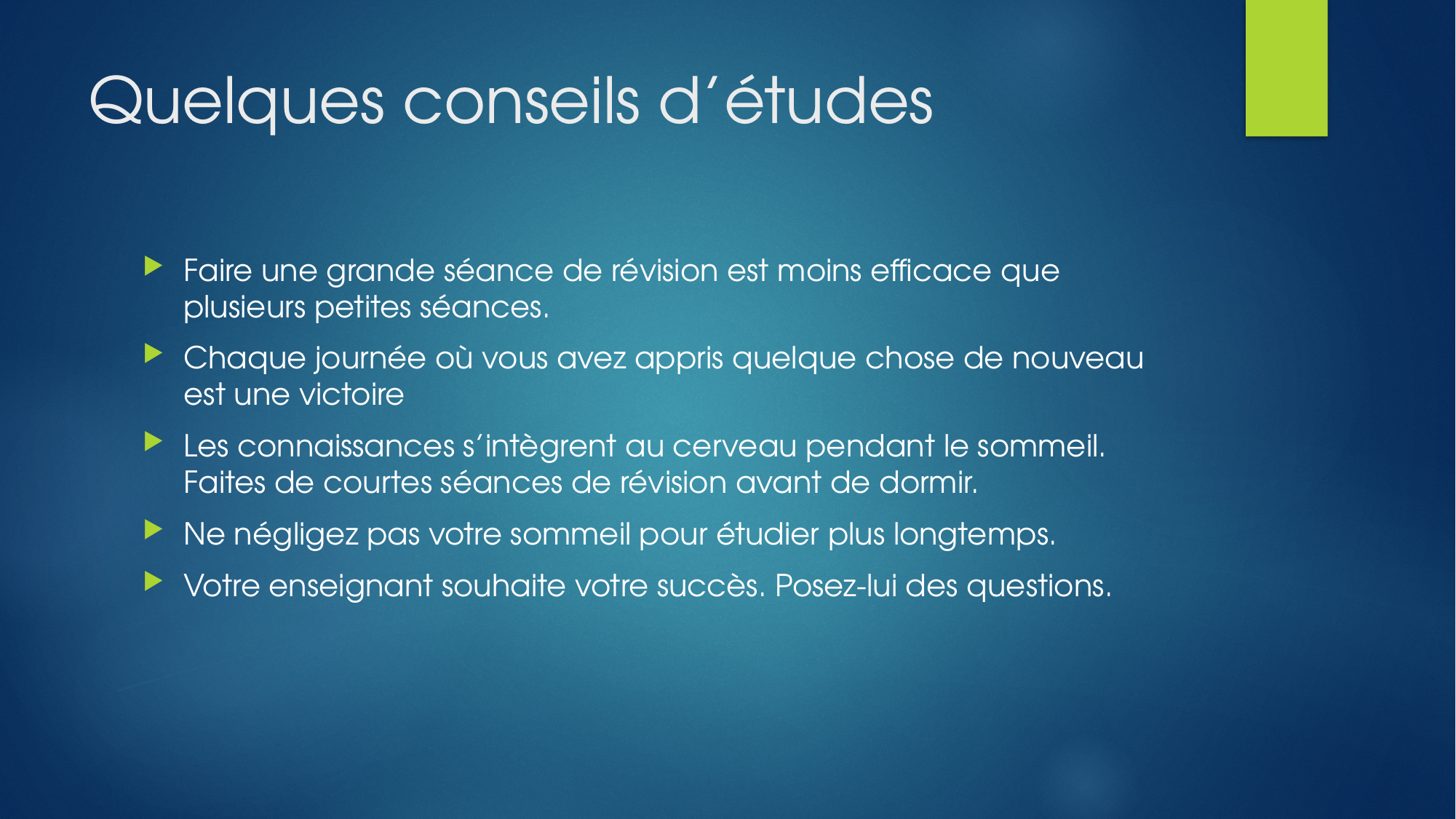

# Quelques conseils d’études
Faire une grande séance de révision est moins efficace que plusieurs petites séances.
Chaque journée où vous avez appris quelque chose de nouveau est une victoire
Les connaissances s’intègrent au cerveau pendant le sommeil. Faites de courtes séances de révision avant de dormir.
Ne négligez pas votre sommeil pour étudier plus longtemps.
Votre enseignant souhaite votre succès. Posez-lui des questions.